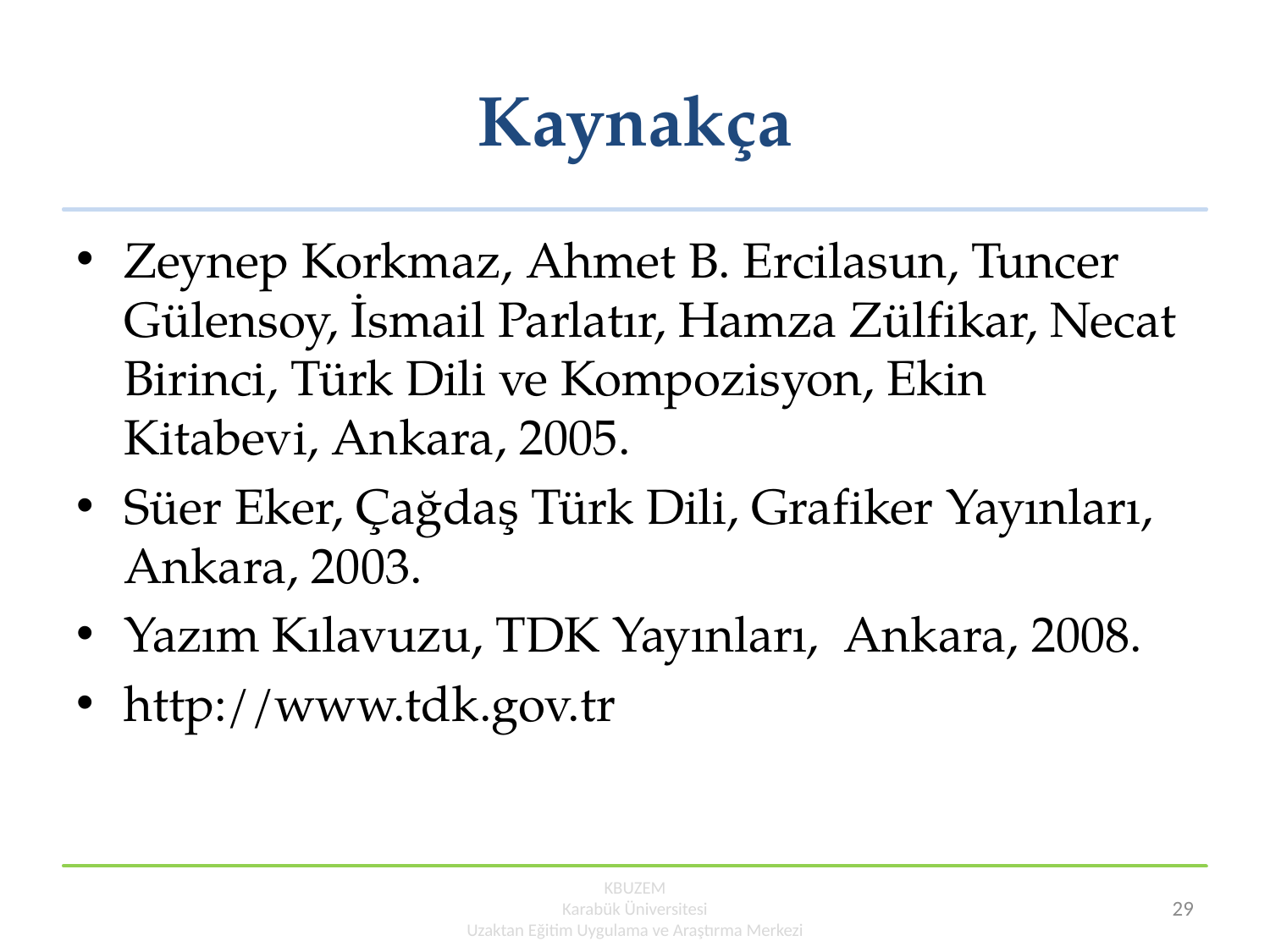

# Kaynakça
Zeynep Korkmaz, Ahmet B. Ercilasun, Tuncer Gülensoy, İsmail Parlatır, Hamza Zülfikar, Necat Birinci, Türk Dili ve Kompozisyon, Ekin Kitabevi, Ankara, 2005.
Süer Eker, Çağdaş Türk Dili, Grafiker Yayınları, Ankara, 2003.
Yazım Kılavuzu, TDK Yayınları,  Ankara, 2008.
http://www.tdk.gov.tr

KBUZEM
Karabük Üniversitesi
Uzaktan Eğitim Uygulama ve Araştırma Merkezi
29